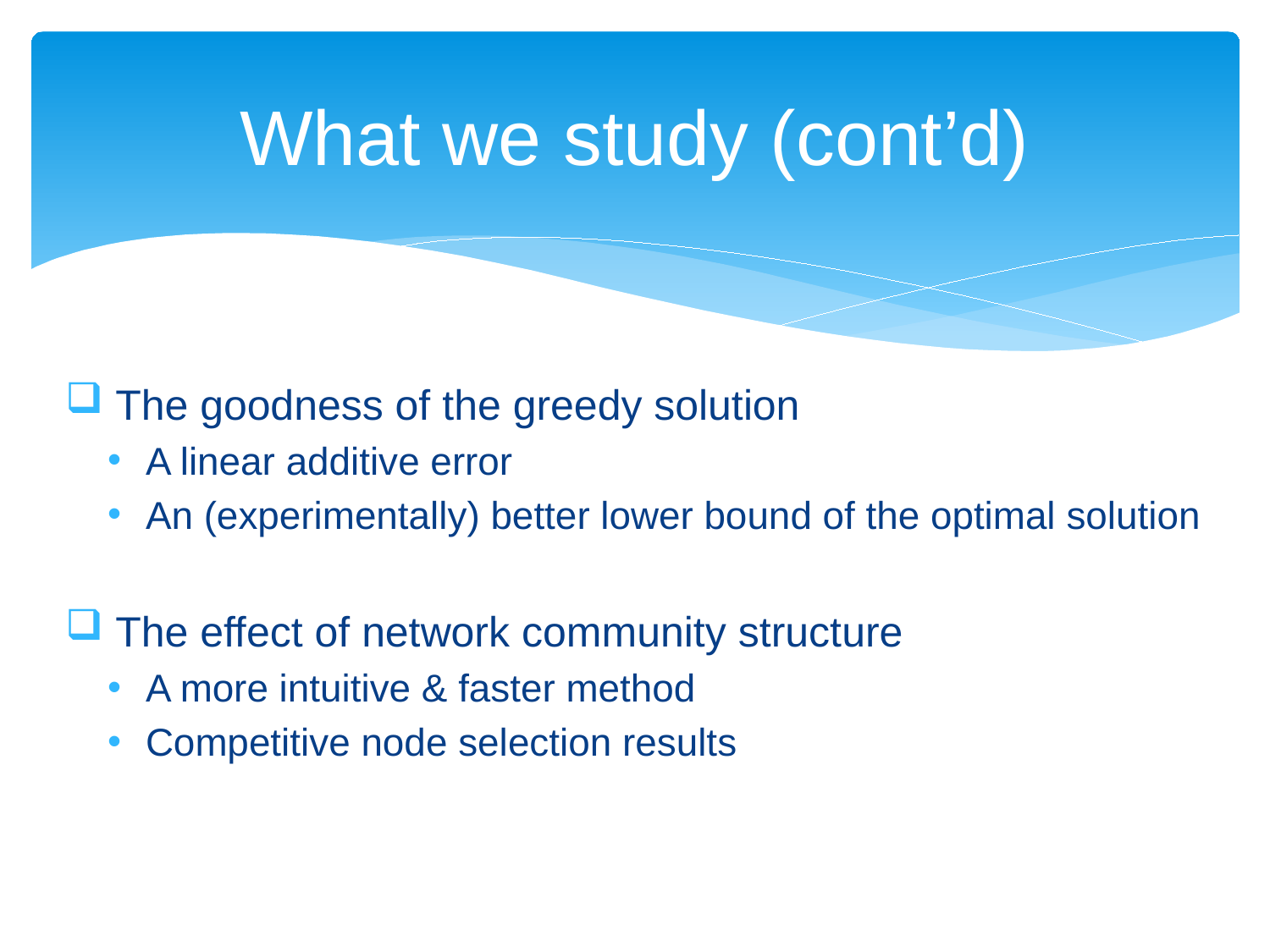

# What we study (cont’d)
 The goodness of the greedy solution
A linear additive error
An (experimentally) better lower bound of the optimal solution

 The effect of network community structure
A more intuitive & faster method
Competitive node selection results